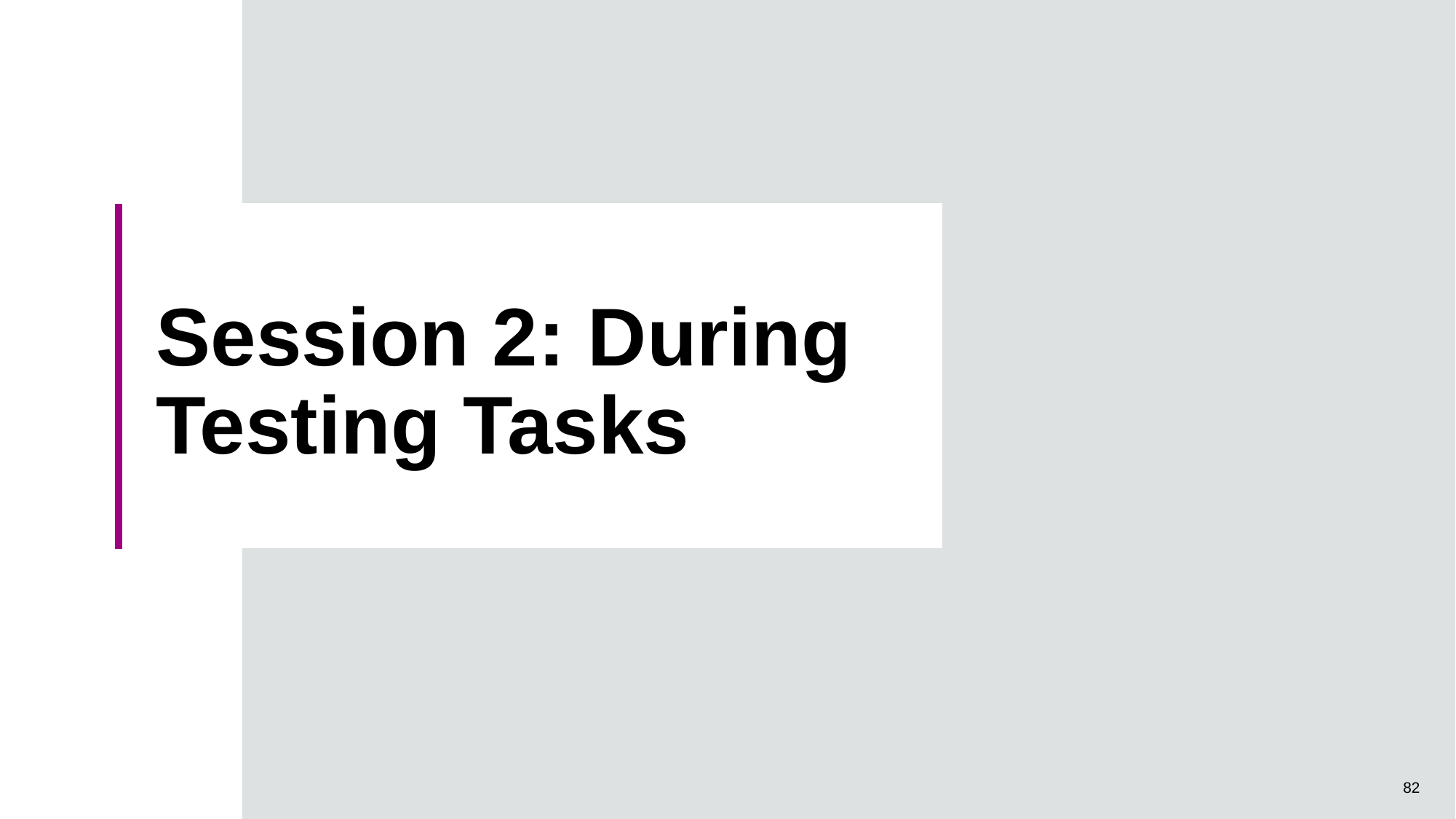

# Session 2: During Testing Tasks
82